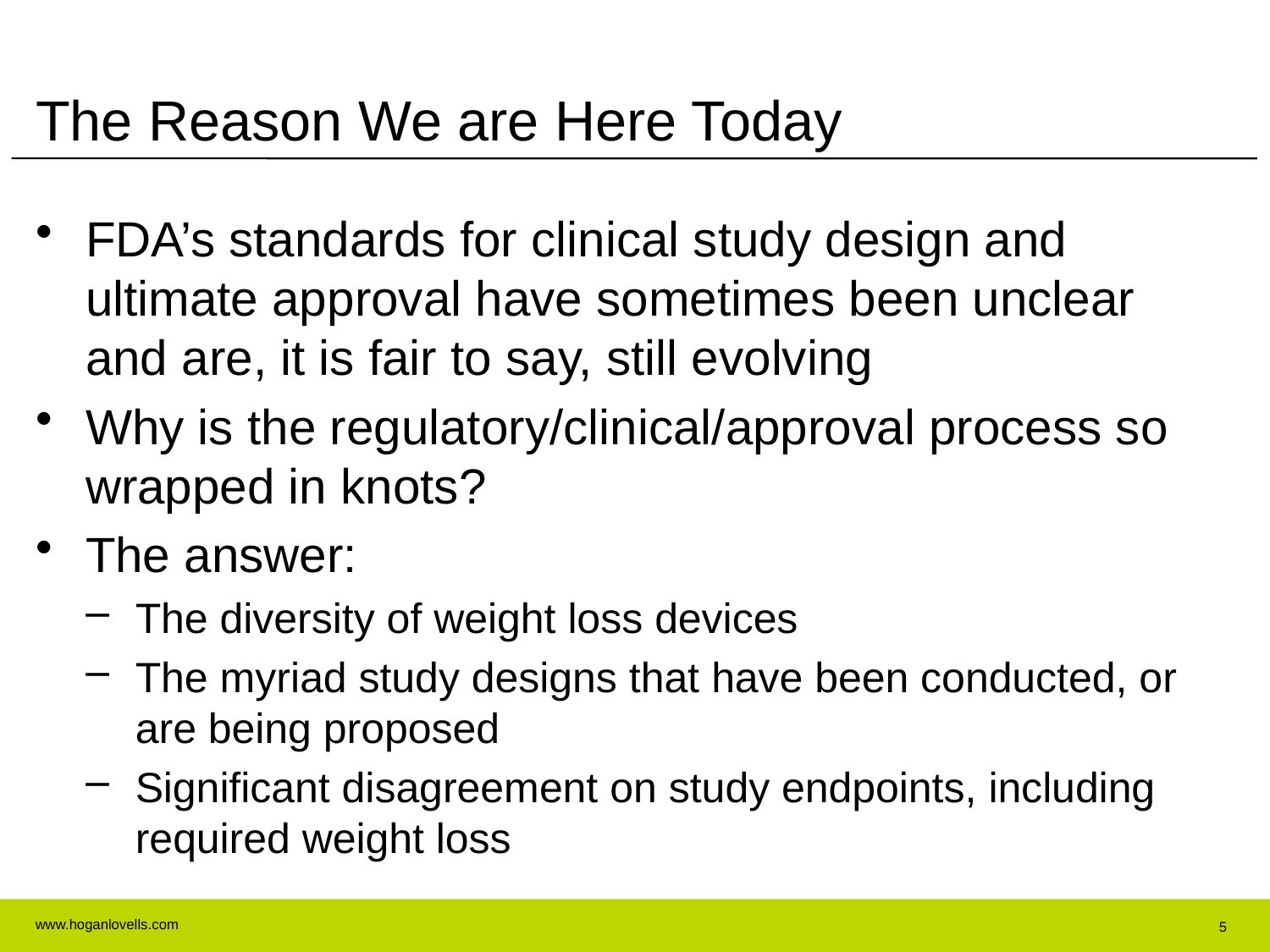

# The Reason We are Here Today
FDA’s standards for clinical study design and ultimate approval have sometimes been unclear and are, it is fair to say, still evolving
Why is the regulatory/clinical/approval process so wrapped in knots?
The answer:
The diversity of weight loss devices
The myriad study designs that have been conducted, or are being proposed
Significant disagreement on study endpoints, including required weight loss

5